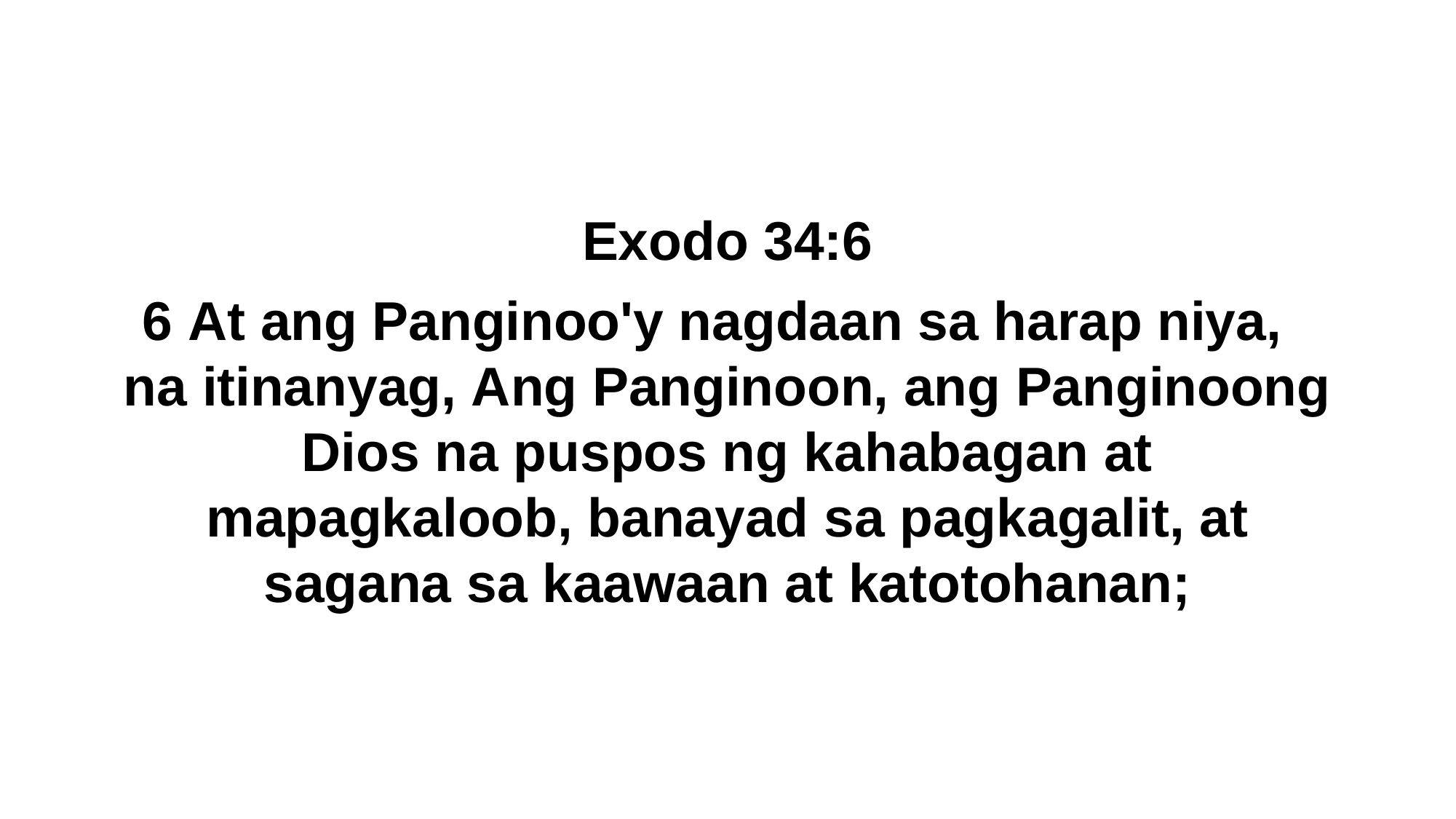

Exodo 34:6
6 At ang Panginoo'y nagdaan sa harap niya,   na itinanyag, Ang Panginoon, ang Panginoong Dios na puspos ng kahabagan at mapagkaloob, banayad sa pagkagalit, at sagana sa kaawaan at katotohanan;